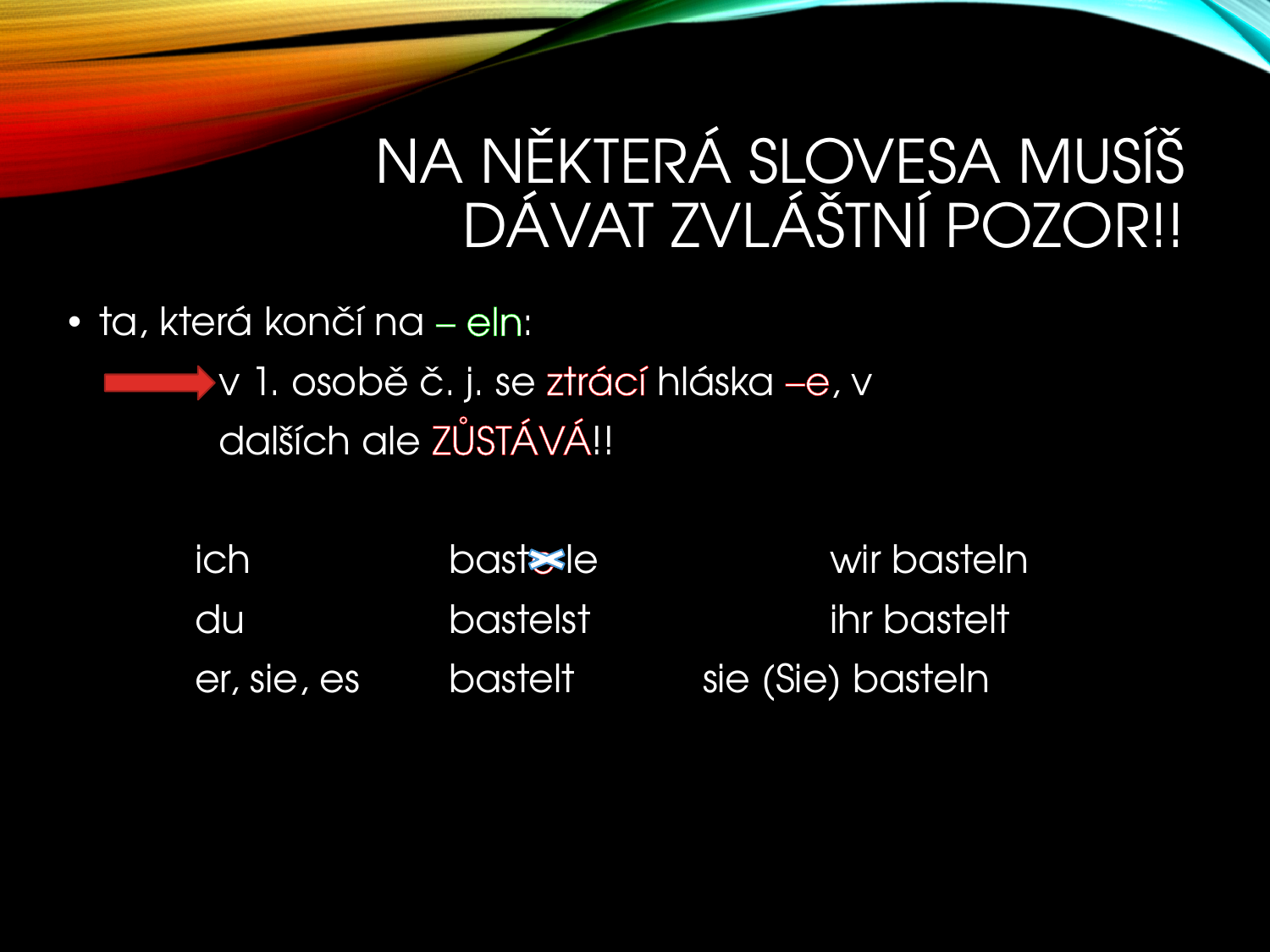

# Na některá slovesa musíš dávat zvláštní pozor!!
ta, která končí na – eln:
              v 1. osobě č. j. se ztrácí hláska –e, v
              dalších ale ZŮSTÁVÁ!!

	ich	 	baste le		wir basteln
	du	 	bastelst		ihr bastelt
	er, sie, es	bastelt		sie (Sie) basteln